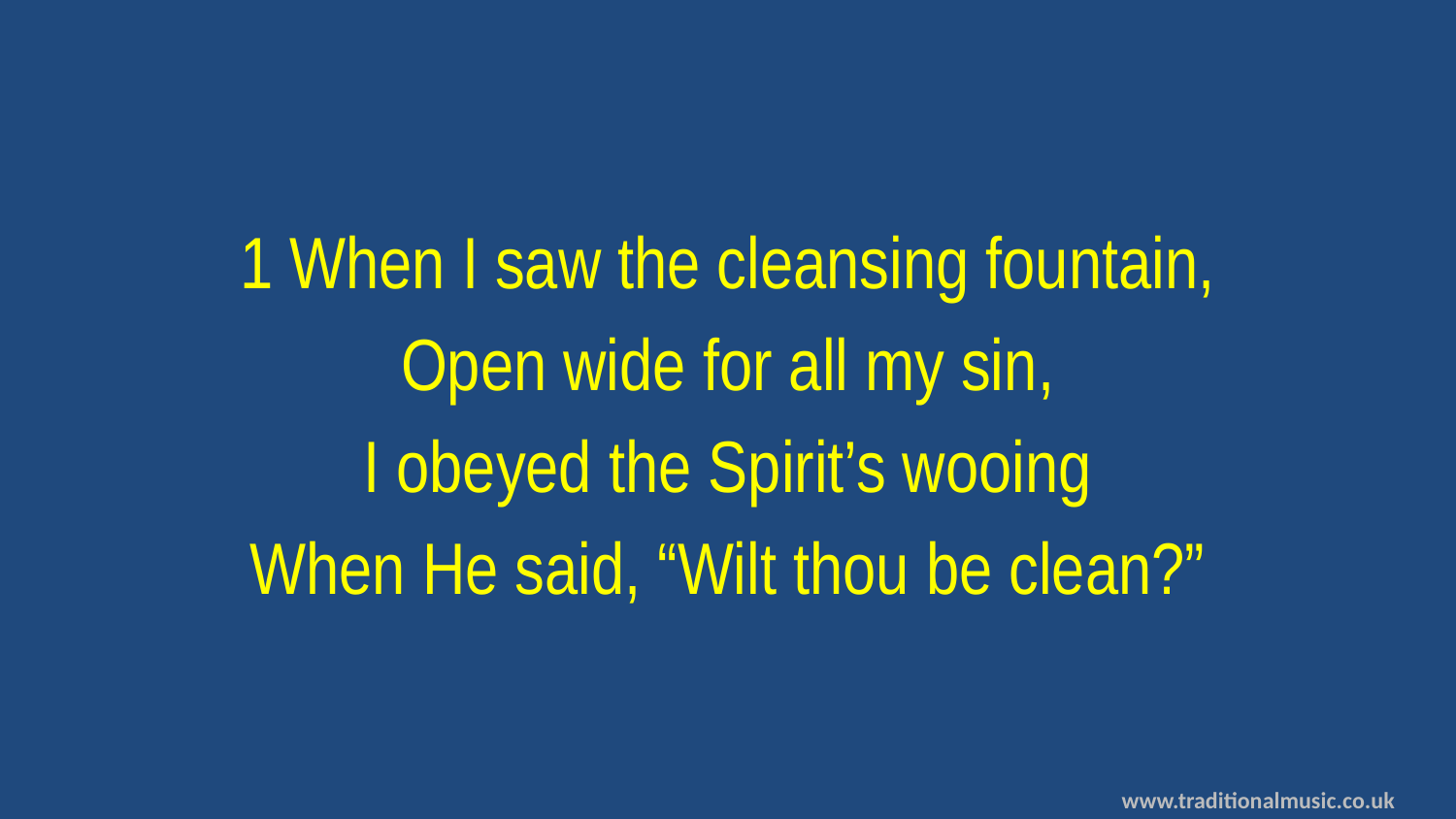

1 When I saw the cleansing fountain,
Open wide for all my sin,
I obeyed the Spirit’s wooing
When He said, “Wilt thou be clean?”